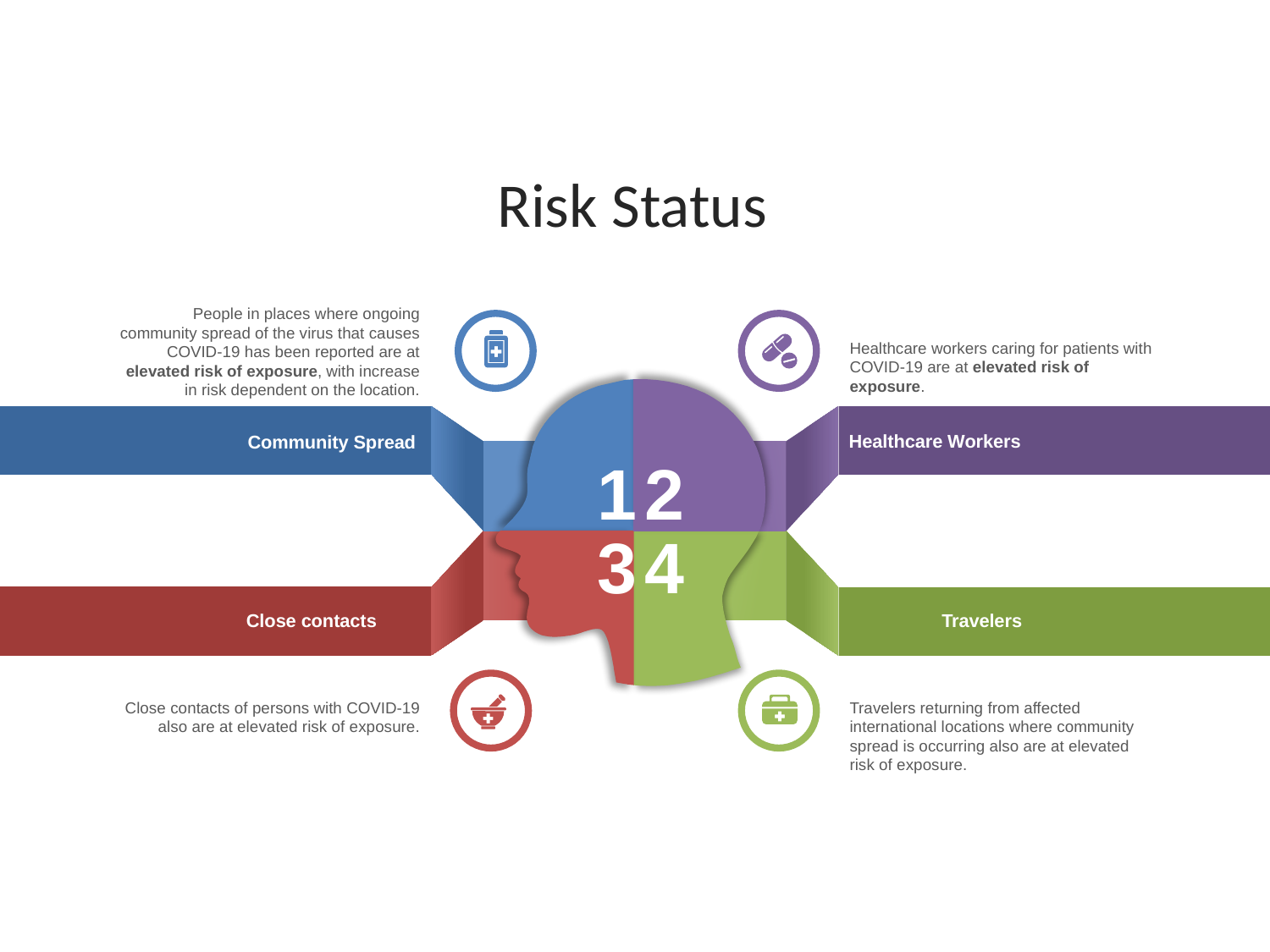

Risk Status

People in places where ongoing community spread of the virus that causes COVID-19 has been reported are at elevated risk of exposure, with increase in risk dependent on the location.

Healthcare workers caring for patients with COVID-19 are at elevated risk of exposure.

Healthcare Workers
Community Spread

1
2

3
4

Travelers
Close contacts

Close contacts of persons with COVID-19 also are at elevated risk of exposure.
Travelers returning from affected international locations where community spread is occurring also are at elevated risk of exposure.